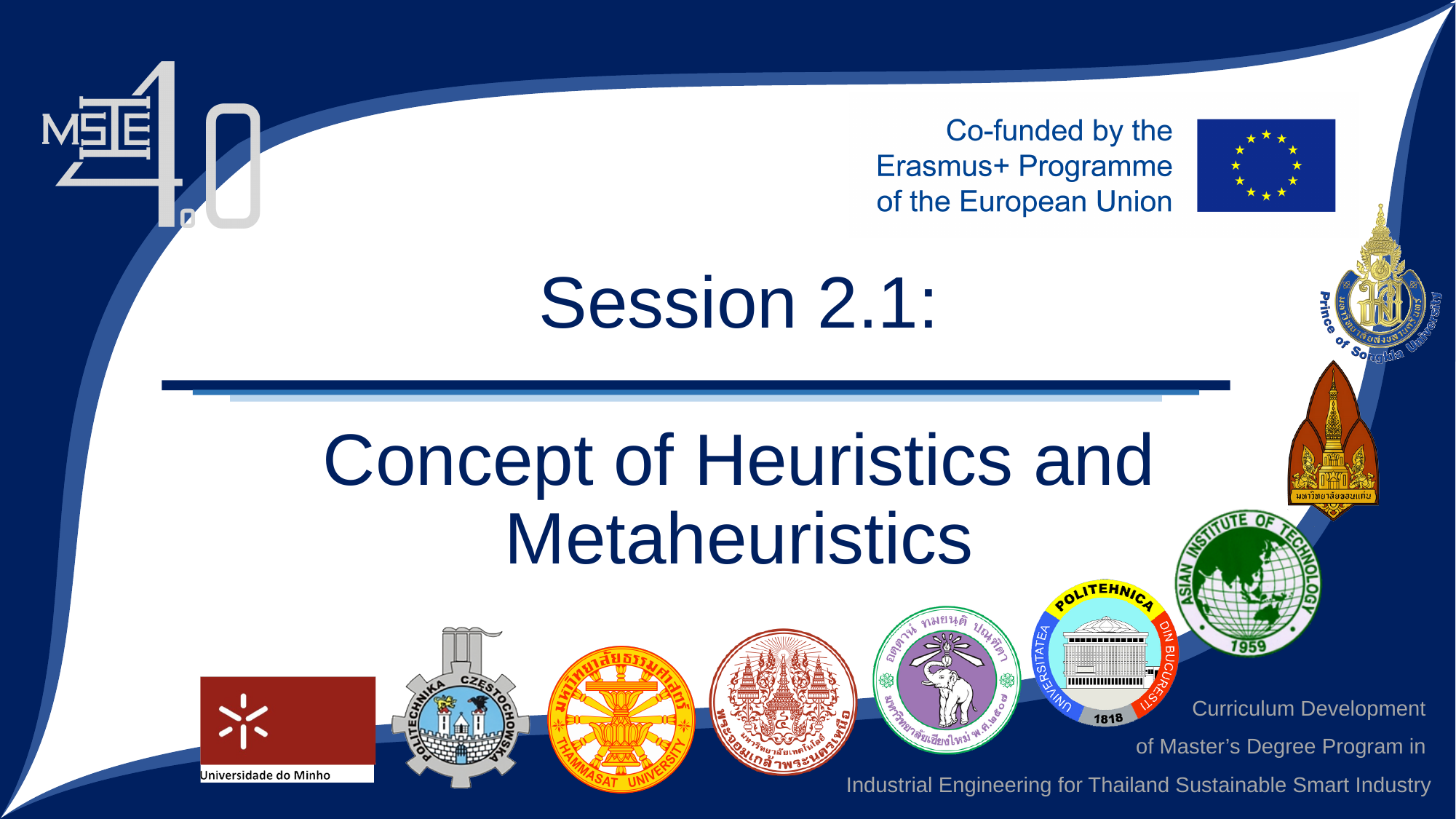

Session 2.1:

Concept of Heuristics and Metaheuristics